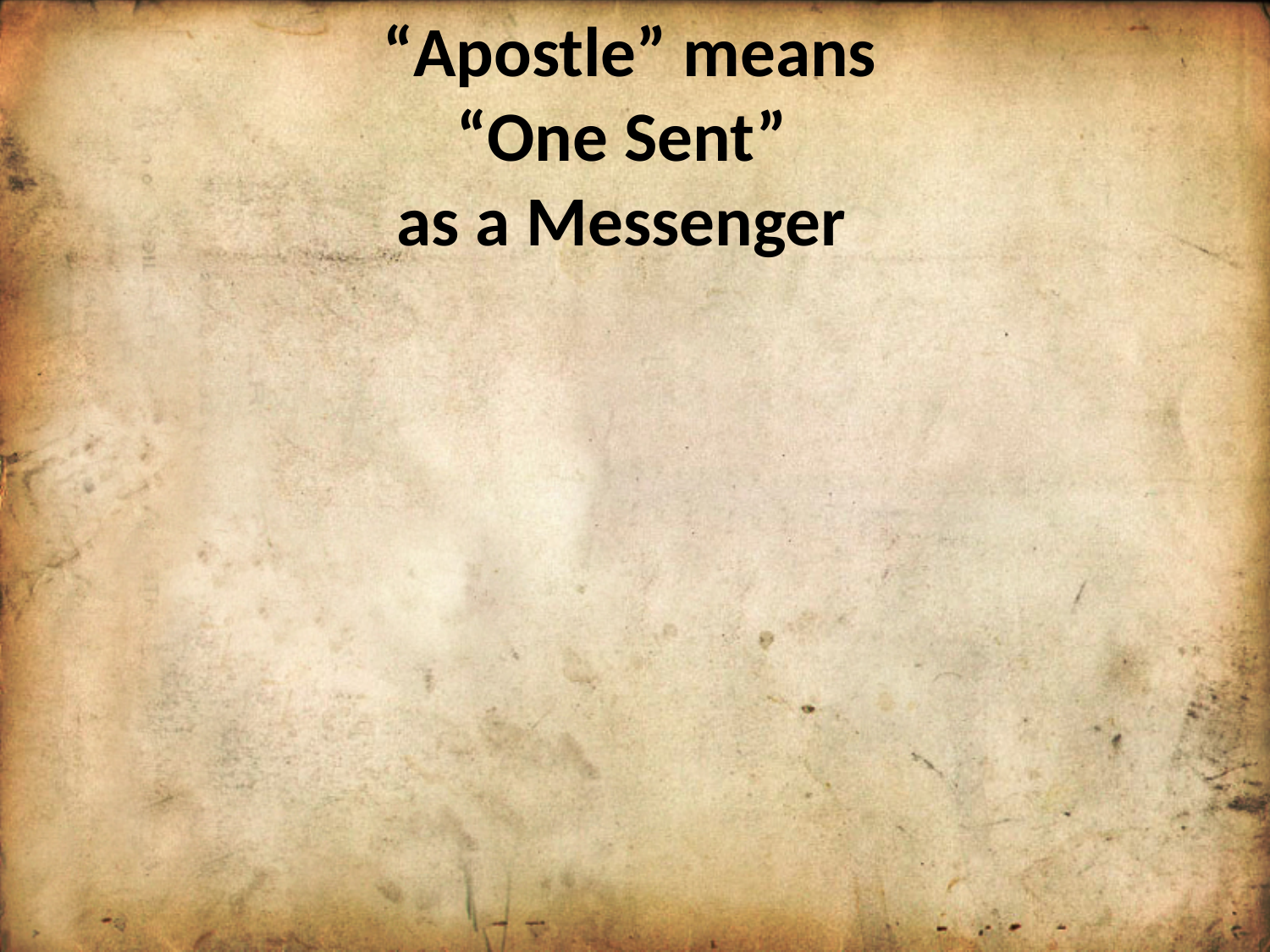

“Apostle” means
“One Sent”
as a Messenger